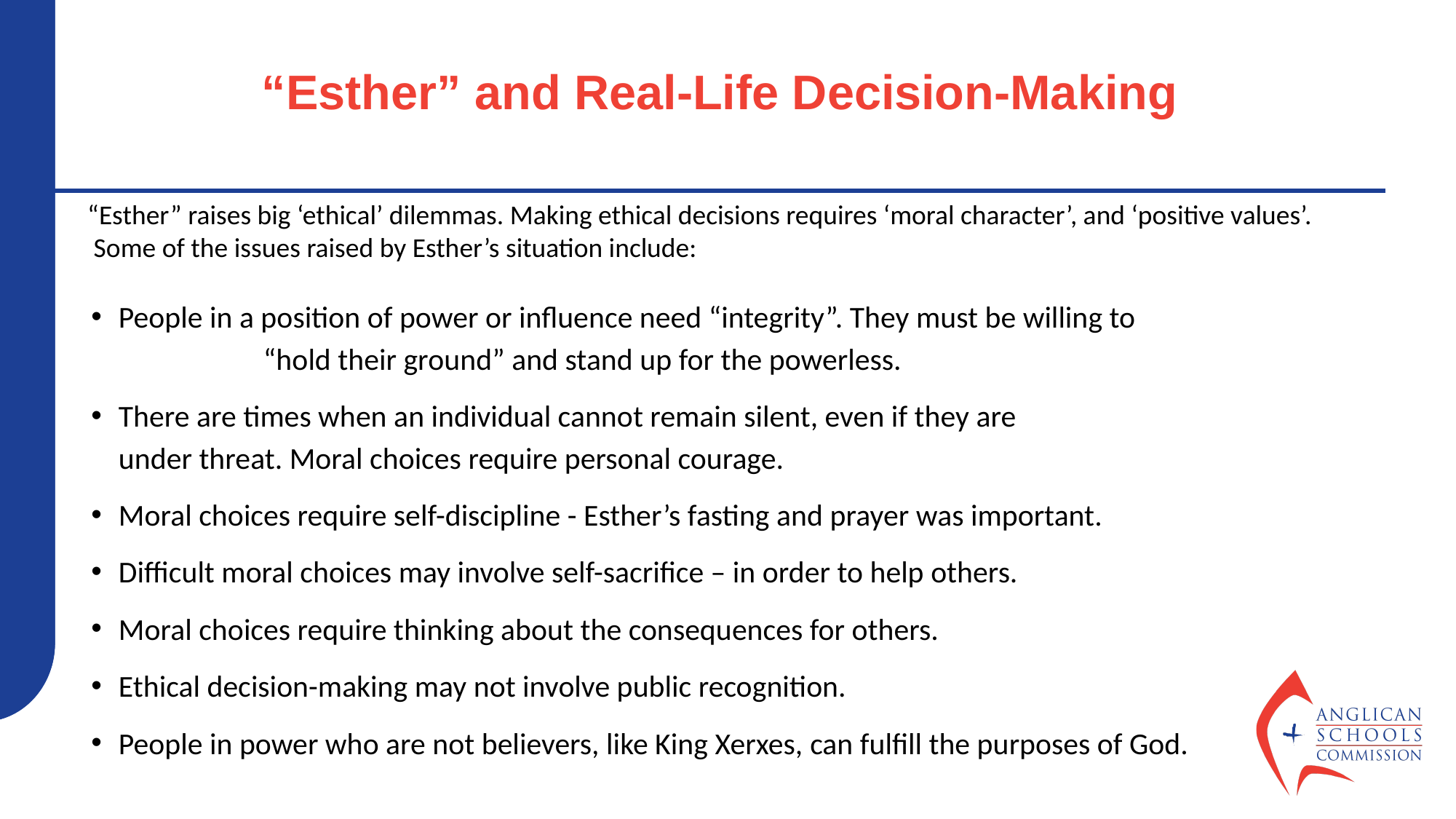

# “Esther” and Real-Life Decision-Making
“Esther” raises big ‘ethical’ dilemmas. Making ethical decisions requires ‘moral character’, and ‘positive values’.
 Some of the issues raised by Esther’s situation include:
People in a position of power or influence need “integrity”. They must be willing to                                                    “hold their ground” and stand up for the powerless.
There are times when an individual cannot remain silent, even if they are                                              under threat. Moral choices require personal courage.
Moral choices require self-discipline - Esther’s fasting and prayer was important.
Difficult moral choices may involve self-sacrifice – in order to help others.
Moral choices require thinking about the consequences for others.
Ethical decision-making may not involve public recognition.
People in power who are not believers, like King Xerxes, can fulfill the purposes of God.